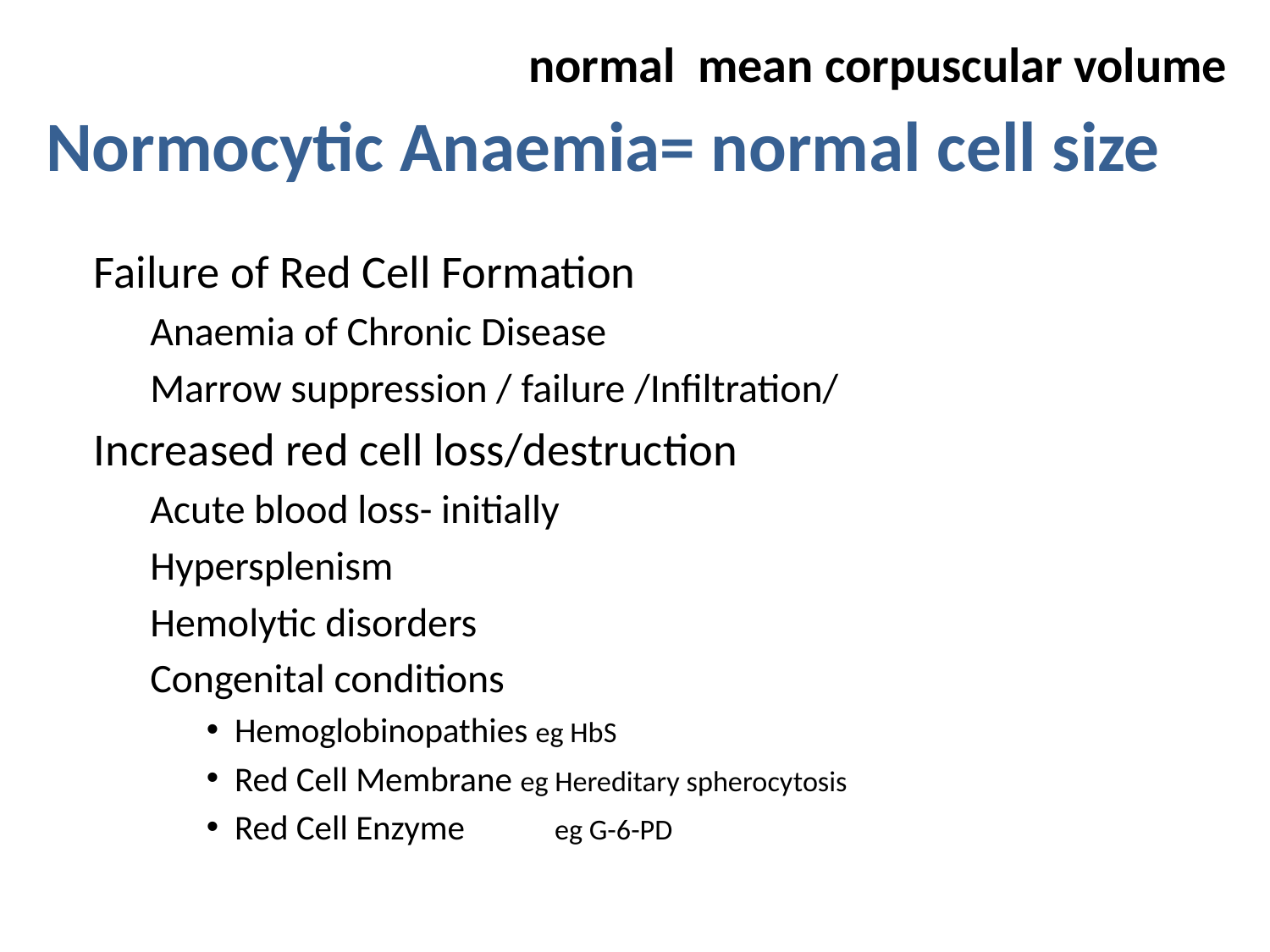

normal  mean corpuscular volume
# Normocytic Anaemia= normal cell size
Failure of Red Cell Formation
Anaemia of Chronic Disease
Marrow suppression / failure /Infiltration/
Increased red cell loss/destruction
Acute blood loss- initially
Hypersplenism
Hemolytic disorders
Congenital conditions
Hemoglobinopathies eg HbS
Red Cell Membrane eg Hereditary spherocytosis
Red Cell Enzyme	 eg G-6-PD